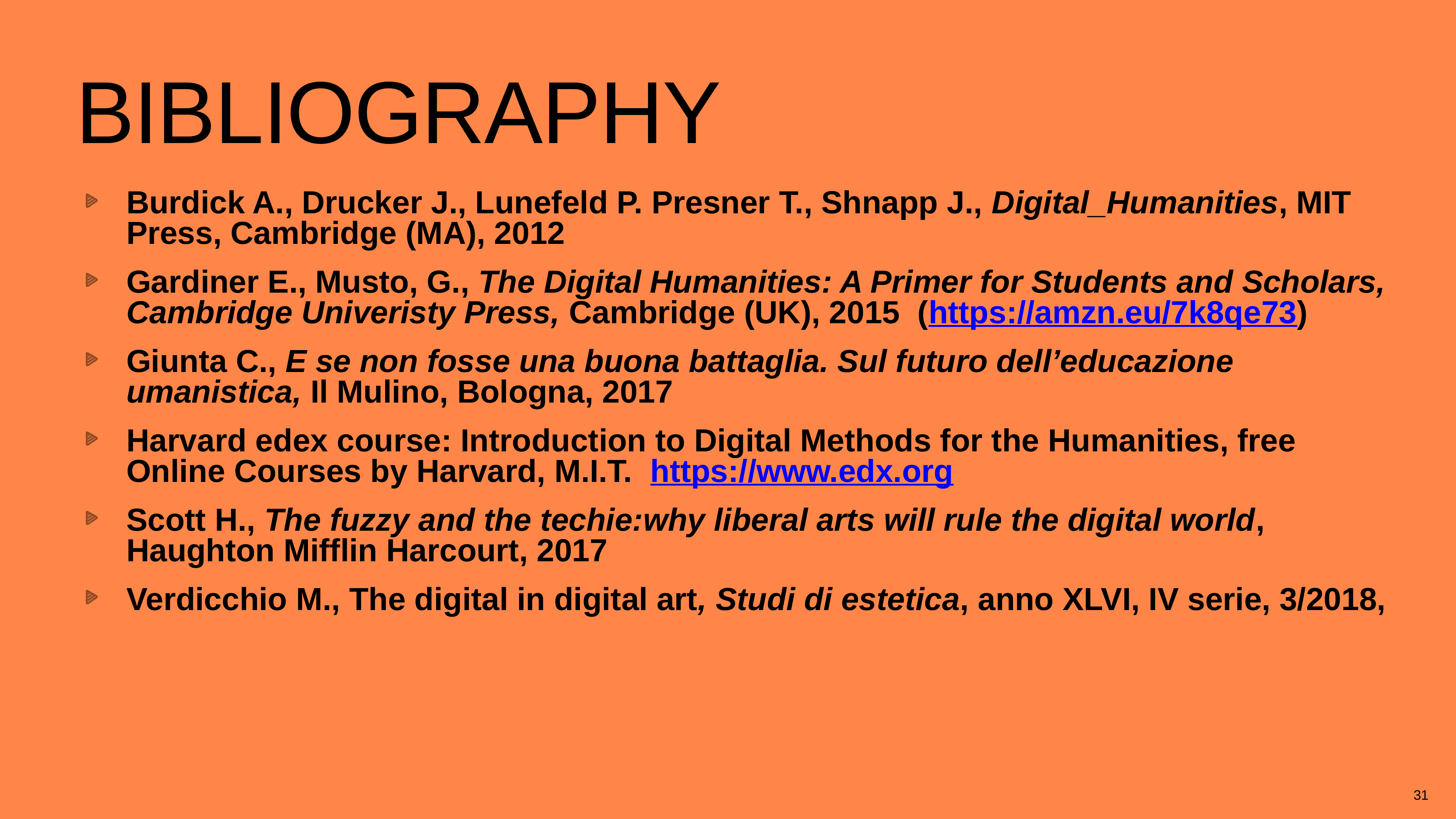

# bibliography
Burdick A., Drucker J., Lunefeld P. Presner T., Shnapp J., Digital_Humanities, MIT Press, Cambridge (MA), 2012
Gardiner E., Musto, G., The Digital Humanities: A Primer for Students and Scholars, Cambridge Univeristy Press, Cambridge (UK), 2015  (https://amzn.eu/7k8qe73)
Giunta C., E se non fosse una buona battaglia. Sul futuro dell’educazione umanistica, Il Mulino, Bologna, 2017
Harvard edex course: Introduction to Digital Methods for the Humanities, free Online Courses by Harvard, M.I.T.  https://www.edx.org
Scott H., The fuzzy and the techie:why liberal arts will rule the digital world, Haughton Mifflin Harcourt, 2017
Verdicchio M., The digital in digital art, Studi di estetica, anno XLVI, IV serie, 3/2018,
31